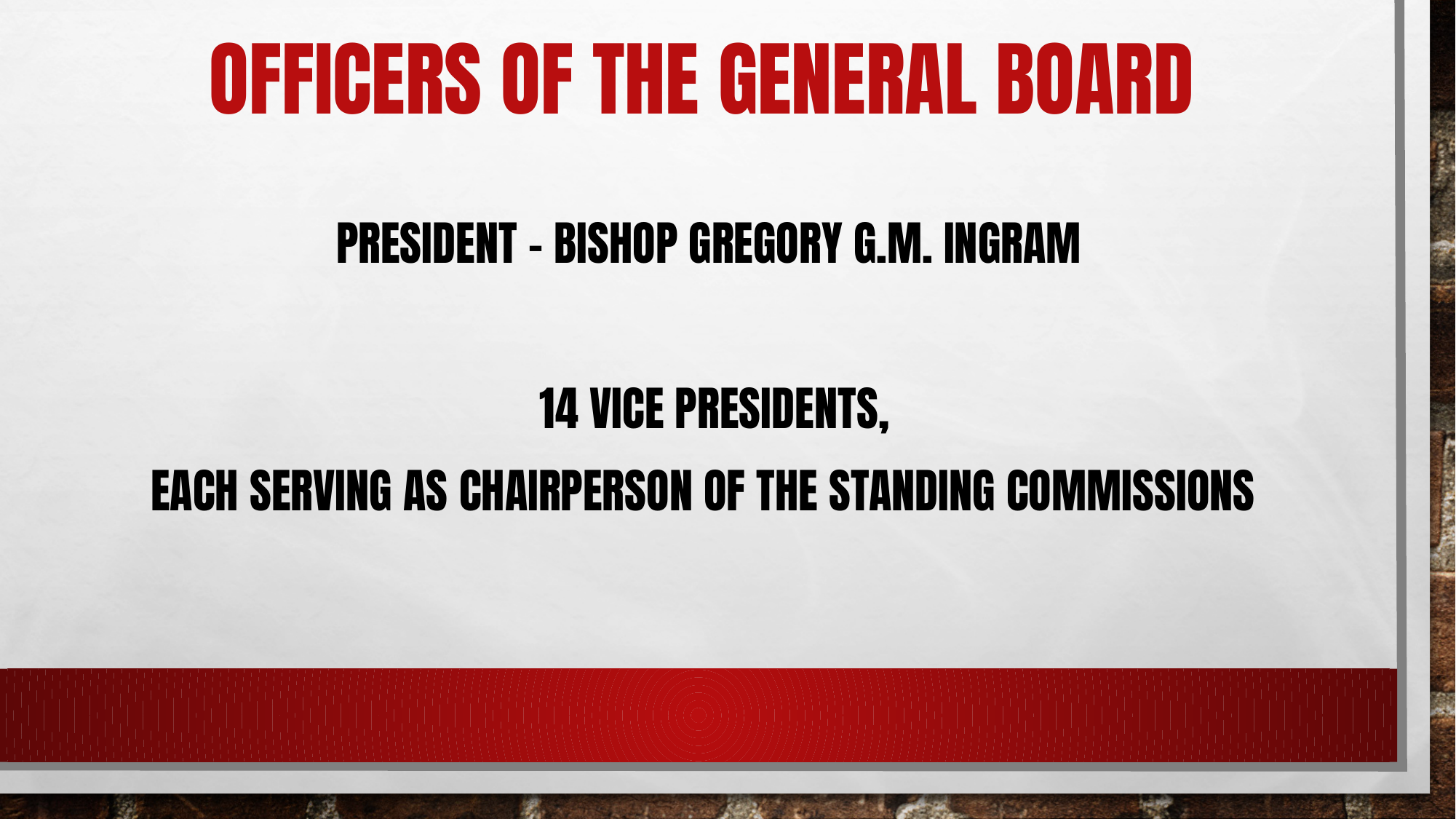

# Officers of the general board
President – Bishop Gregory G.M. Ingram

14 Vice Presidents,
 each serving as chairperson of the standing commissions